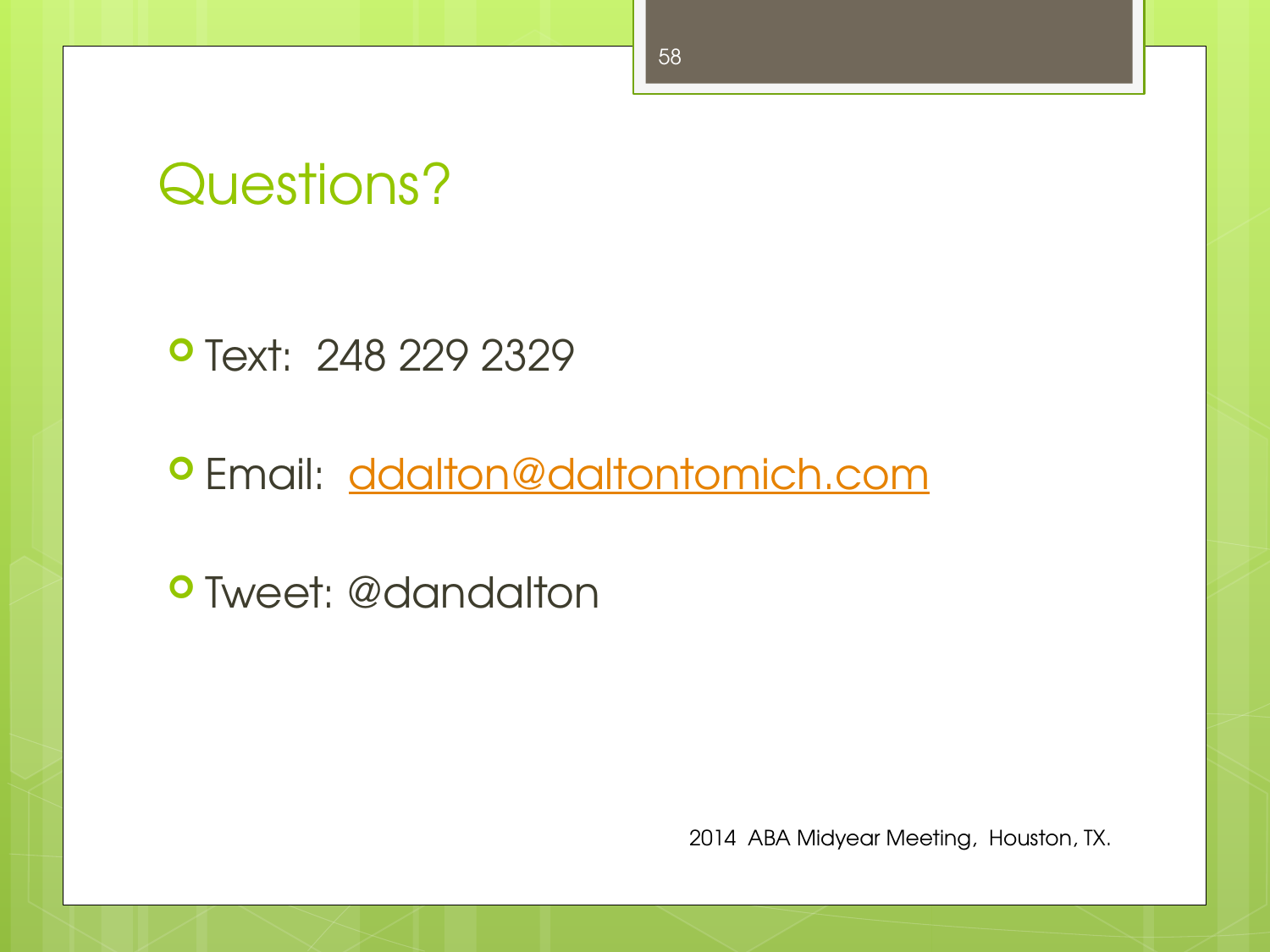

58
# Questions?
Text:  248 229 2329

Email:  ddalton@daltontomich.com

Tweet: @dandalton
2014  ABA Midyear Meeting,  Houston, TX.